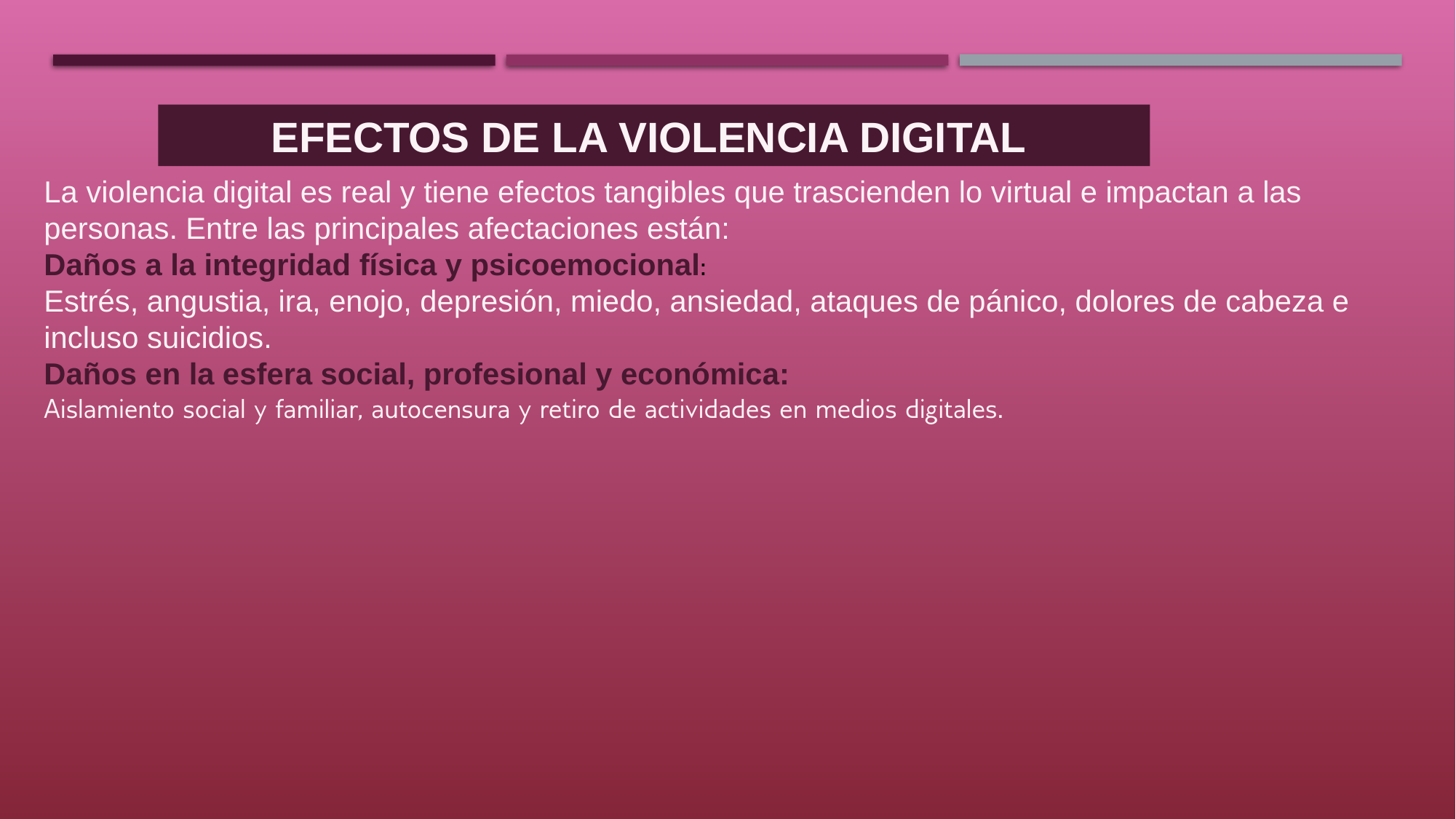

EFECTOS DE LA VIOLENCIA DIGITAL
La violencia digital es real y tiene efectos tangibles que trascienden lo virtual e impactan a las personas. Entre las principales afectaciones están:
Daños a la integridad física y psicoemocional:
Estrés, angustia, ira, enojo, depresión, miedo, ansiedad, ataques de pánico, dolores de cabeza e incluso suicidios.
Daños en la esfera social, profesional y económica:
Aislamiento social y familiar, autocensura y retiro de actividades en medios digitales.